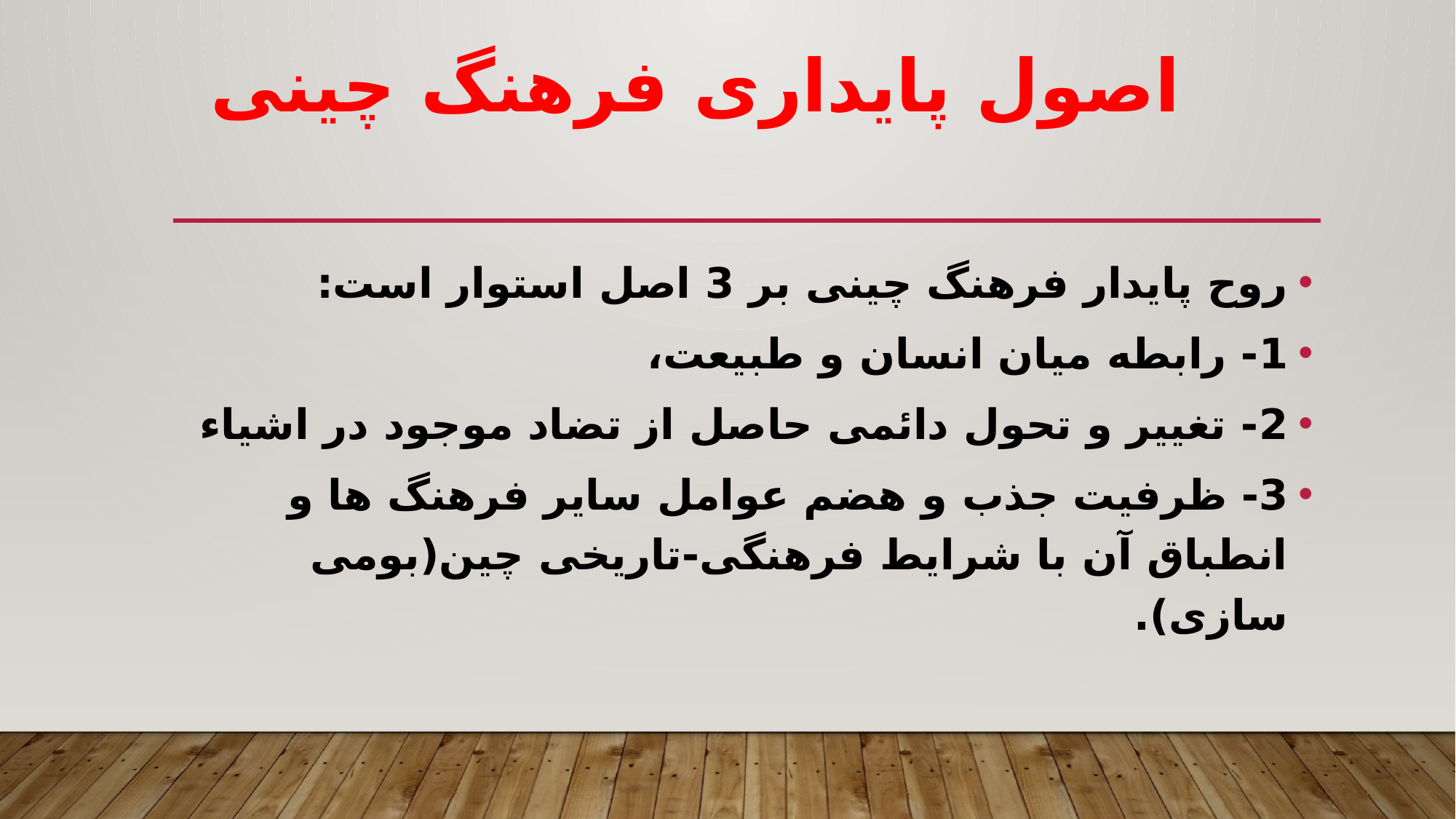

# اصول پایداری فرهنگ چینی
روح پایدار فرهنگ چینی بر 3 اصل استوار است:
1- رابطه میان انسان و طبیعت،
2- تغییر و تحول دائمی حاصل از تضاد موجود در اشیاء
3- ظرفیت جذب و هضم عوامل سایر فرهنگ ها و انطباق آن با شرایط فرهنگی-تاریخی چین(بومی سازی).